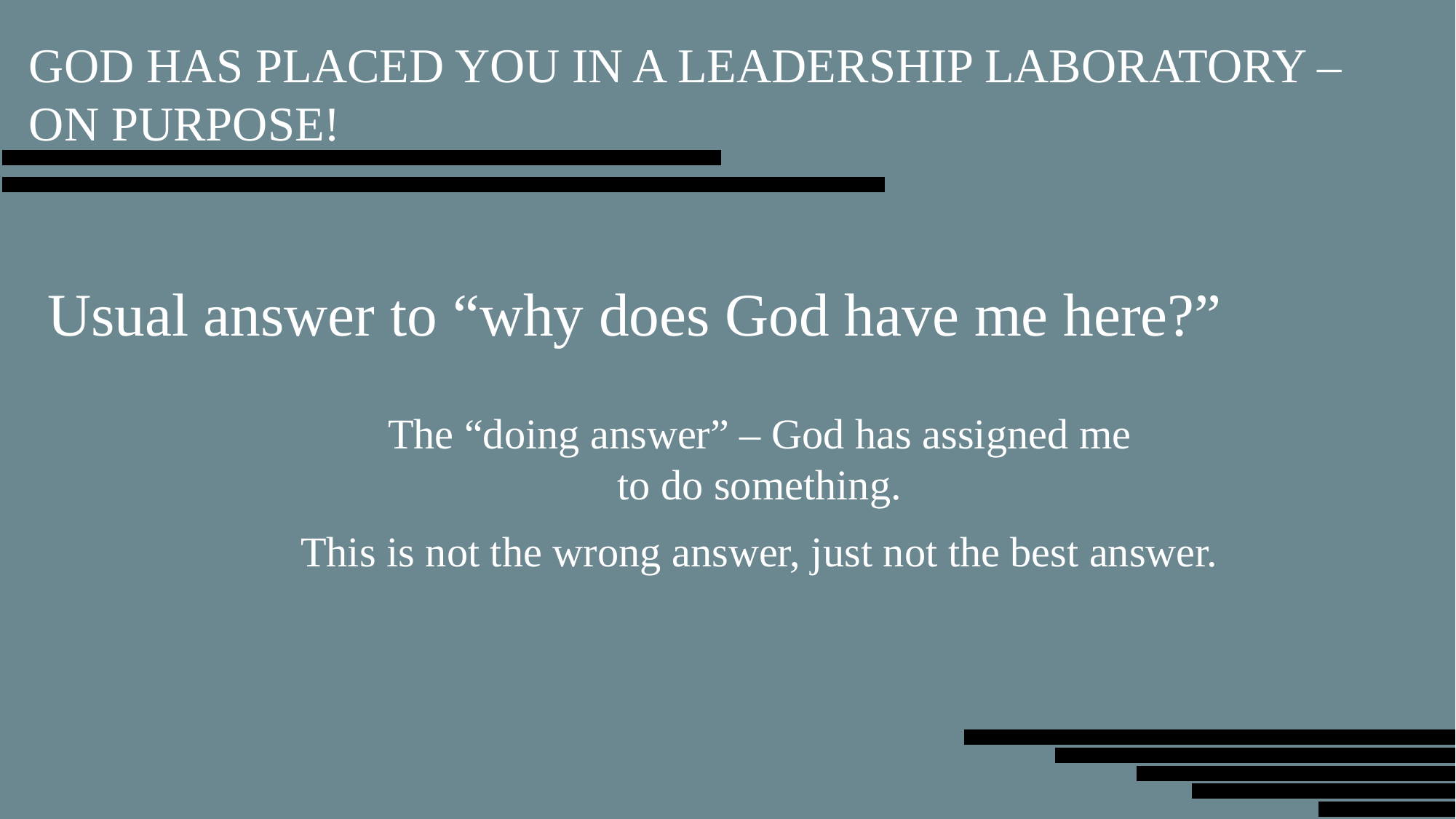

GOD HAS PLACED YOU IN A LEADERSHIP LABORATORY – ON PURPOSE!
Usual answer to “why does God have me here?”

 The “doing answer” – God has assigned me
to do something.

This is not the wrong answer, just not the best answer.